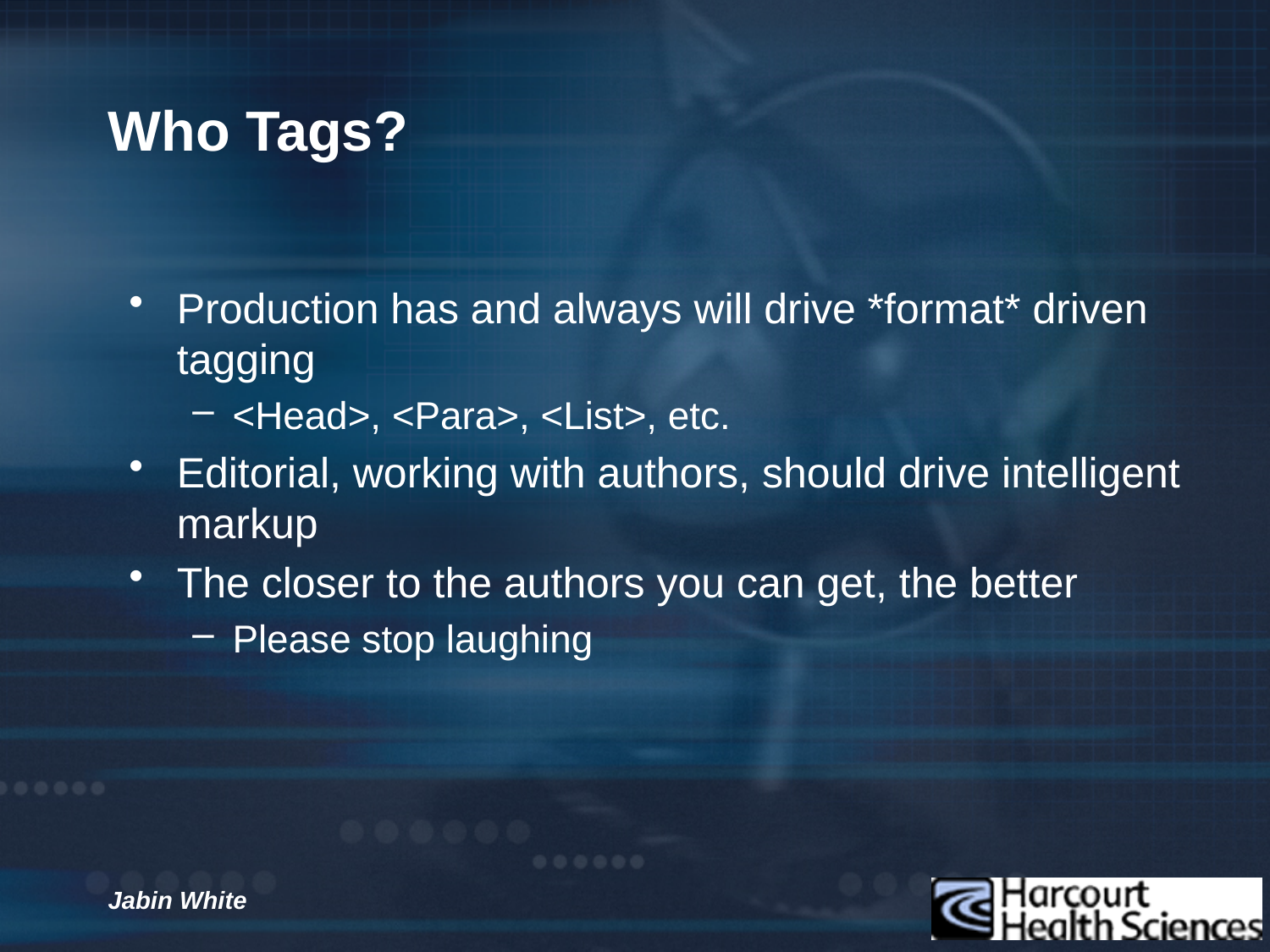

# Who Tags?
Production has and always will drive *format* driven tagging
<Head>, <Para>, <List>, etc.
Editorial, working with authors, should drive intelligent markup
The closer to the authors you can get, the better
Please stop laughing
Jabin White